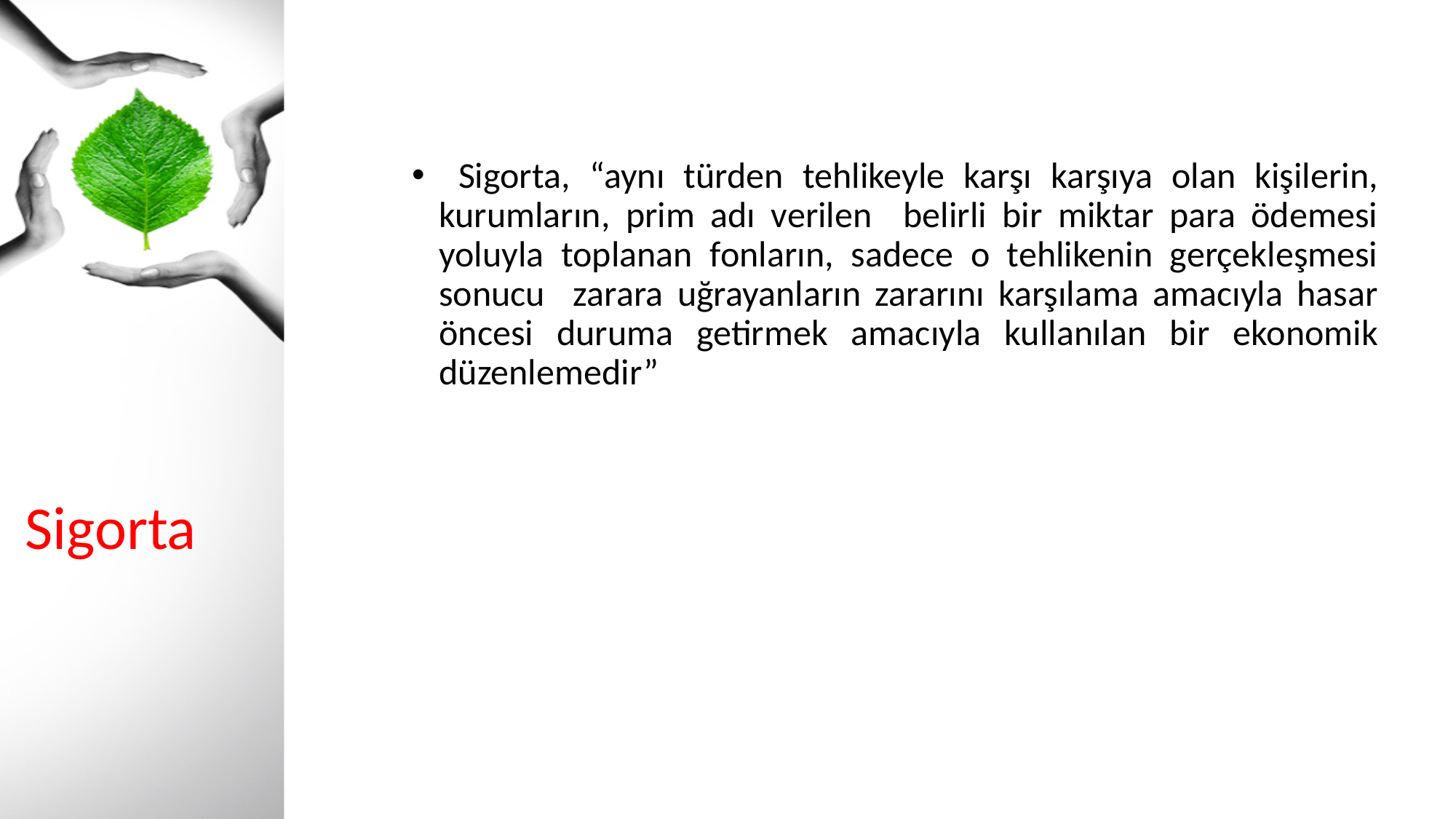

Sigorta, “aynı türden tehlikeyle karşı karşıya olan kişilerin, kurumların, prim adı verilen  belirli bir miktar para ödemesi yoluyla toplanan fonların, sadece o tehlikenin gerçekleşmesi sonucu  zarara uğrayanların zararını karşılama amacıyla hasar öncesi duruma getirmek amacıyla kullanılan bir ekonomik düzenlemedir”

# Sigorta